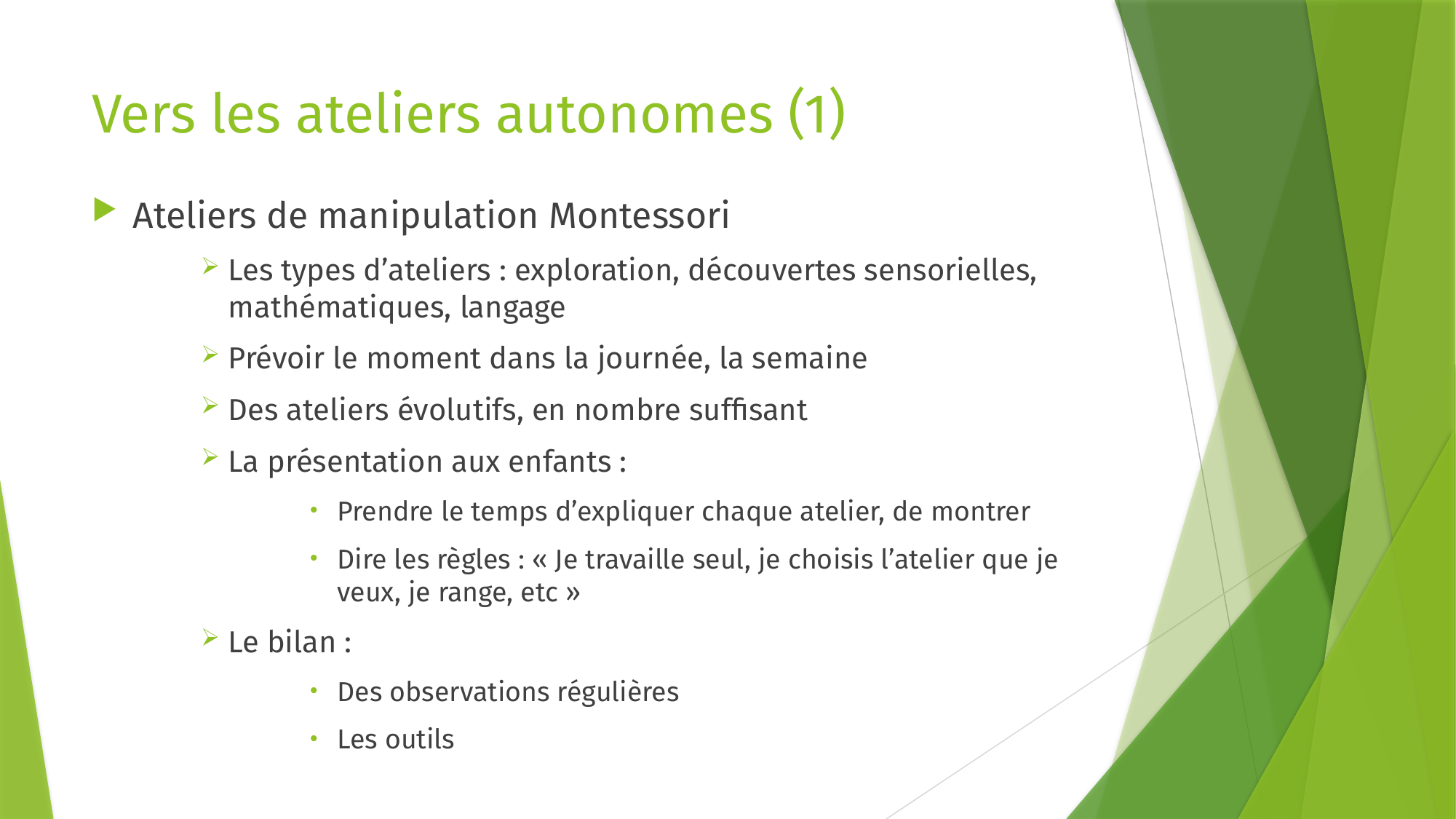

# Vers les ateliers autonomes (1)
Ateliers de manipulation Montessori
Les types d’ateliers : exploration, découvertes sensorielles, mathématiques, langage
Prévoir le moment dans la journée, la semaine
Des ateliers évolutifs, en nombre suffisant
La présentation aux enfants :
Prendre le temps d’expliquer chaque atelier, de montrer
Dire les règles : « Je travaille seul, je choisis l’atelier que je veux, je range, etc »
Le bilan :
Des observations régulières
Les outils